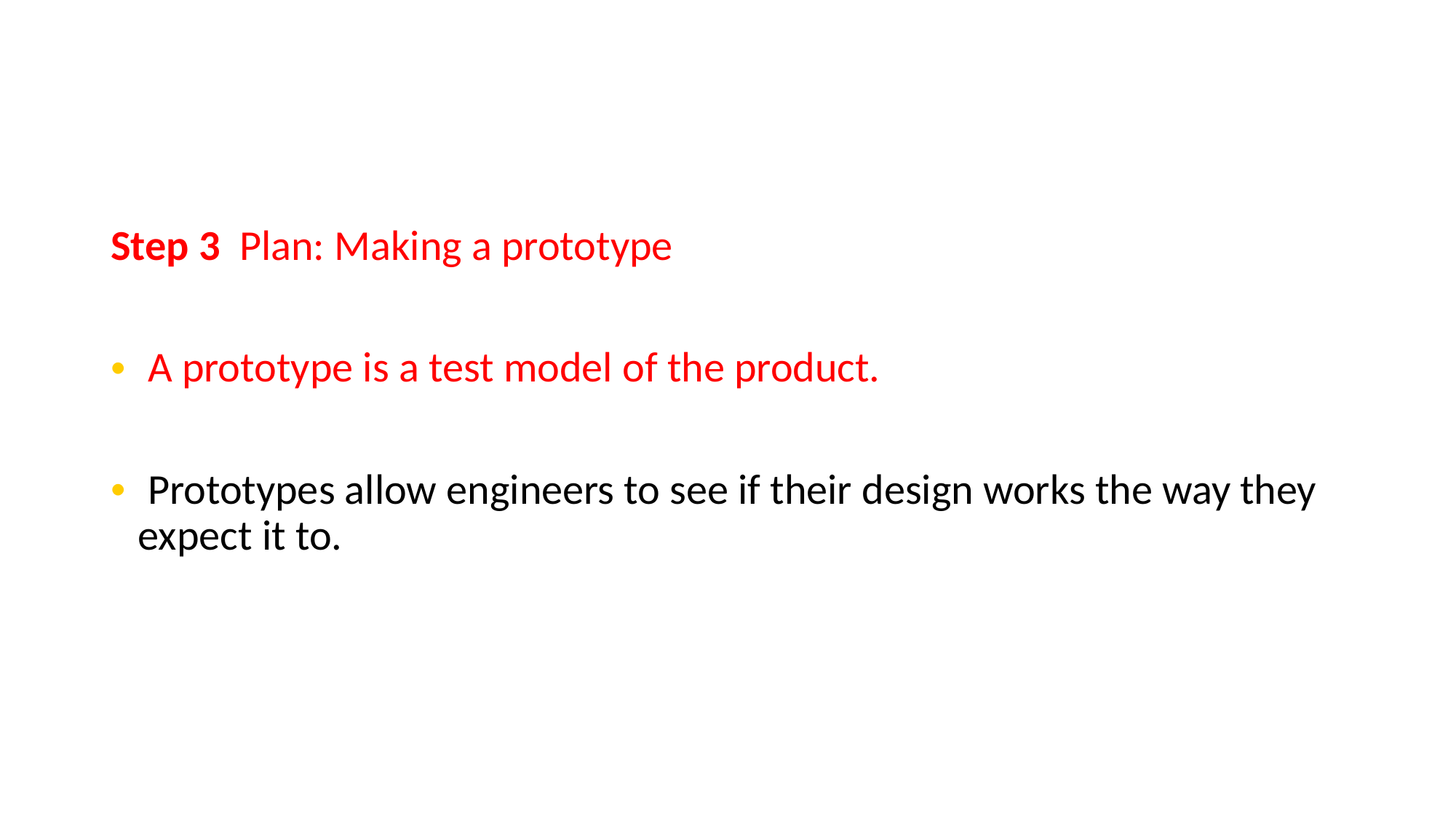

#
Step 3  Plan: Making a prototype

 A prototype is a test model of the product.

 Prototypes allow engineers to see if their design works the way they expect it to.